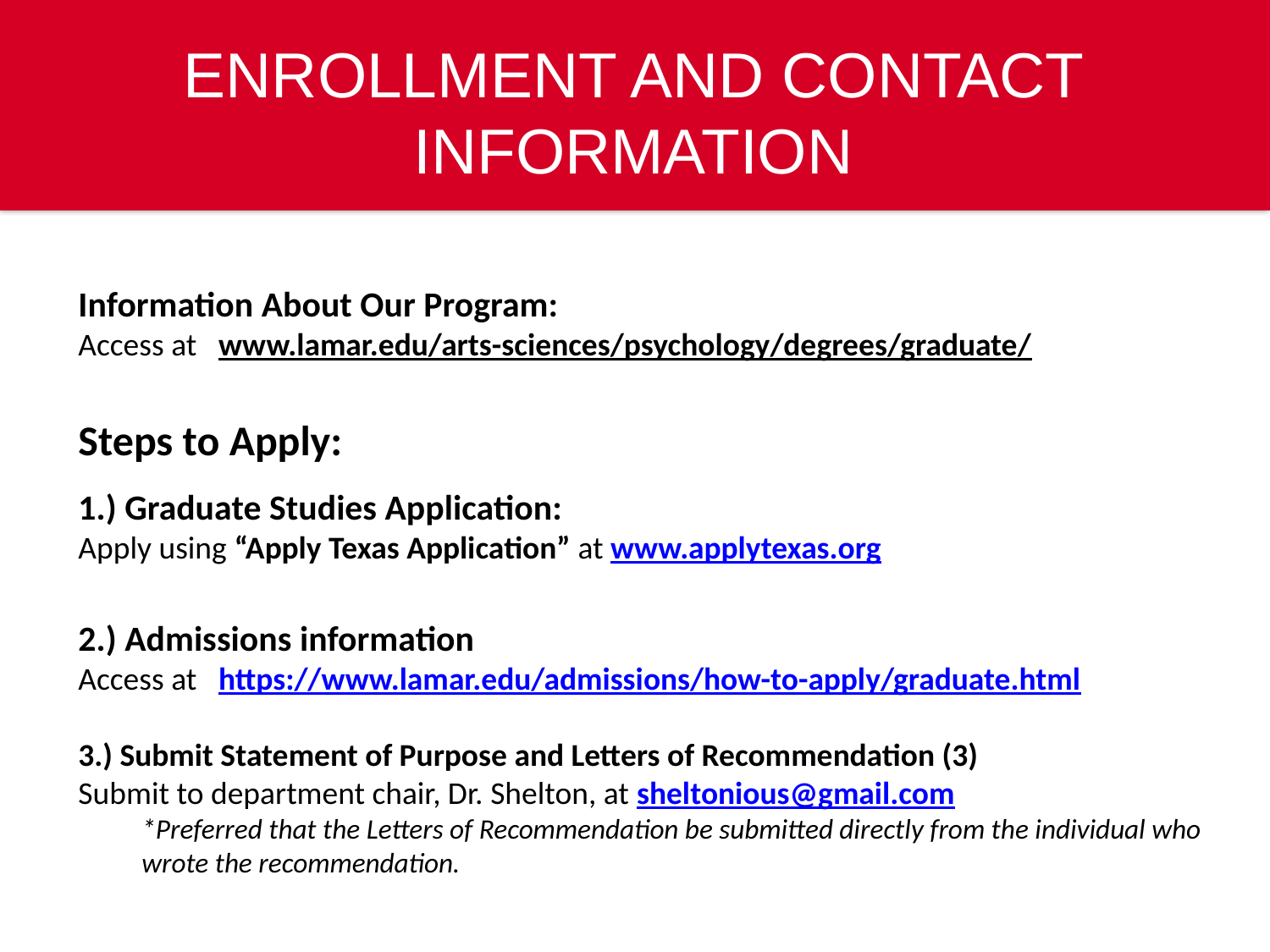

ENROLLMENT AND CONTACT INFORMATION

Information About Our Program:
Access at   www.lamar.edu/arts-sciences/psychology/degrees/graduate/

Steps to Apply:

1.) Graduate Studies Application:
Apply using “Apply Texas Application” at www.applytexas.org

2.) Admissions information
Access at   https://www.lamar.edu/admissions/how-to-apply/graduate.html

3.) Submit Statement of Purpose and Letters of Recommendation (3)
Submit to department chair, Dr. Shelton, at sheltonious@gmail.com
*Preferred that the Letters of Recommendation be submitted directly from the individual who wrote the recommendation.